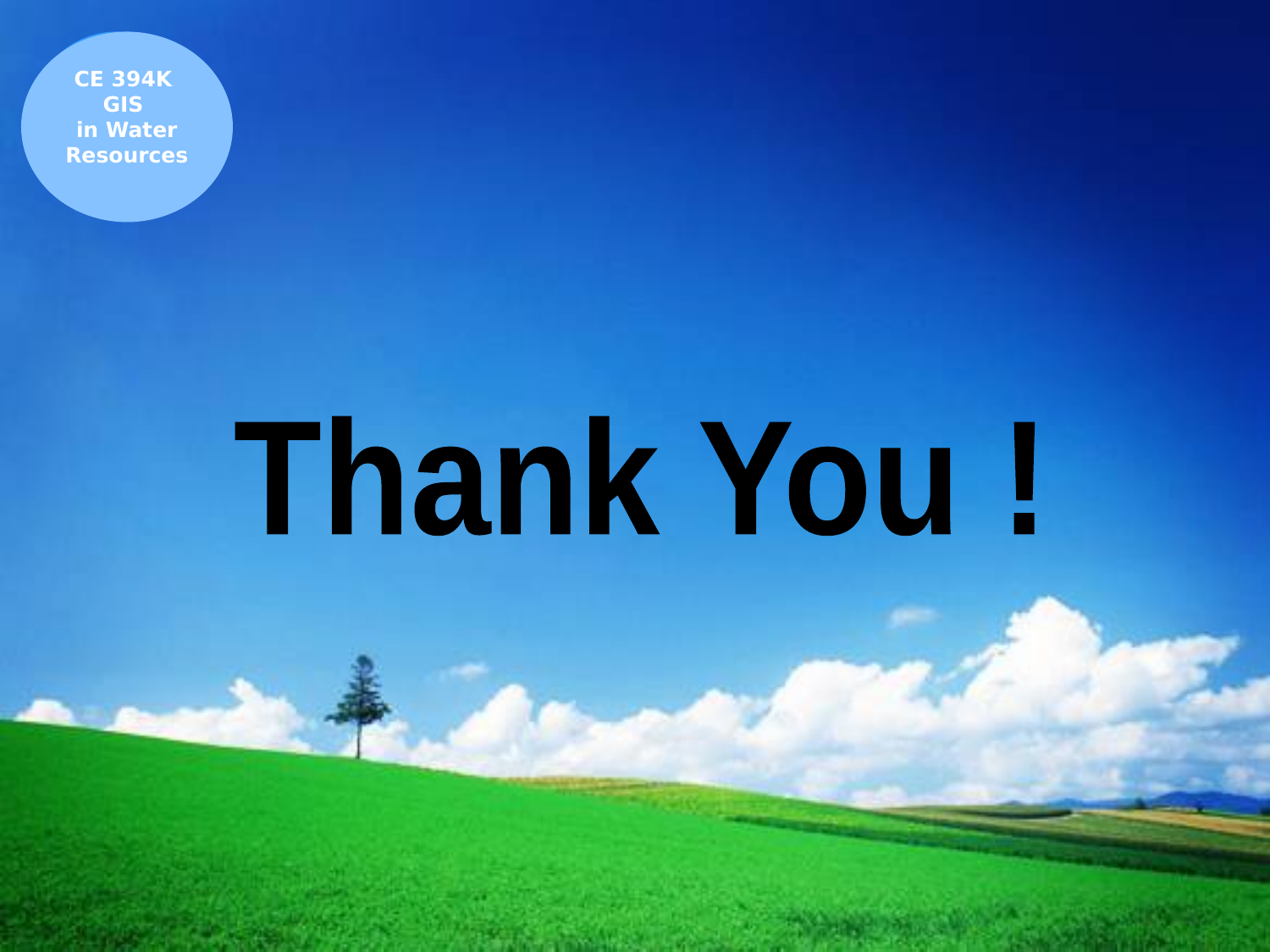

CE 394K
GIS
in Water Resources
Thank You !